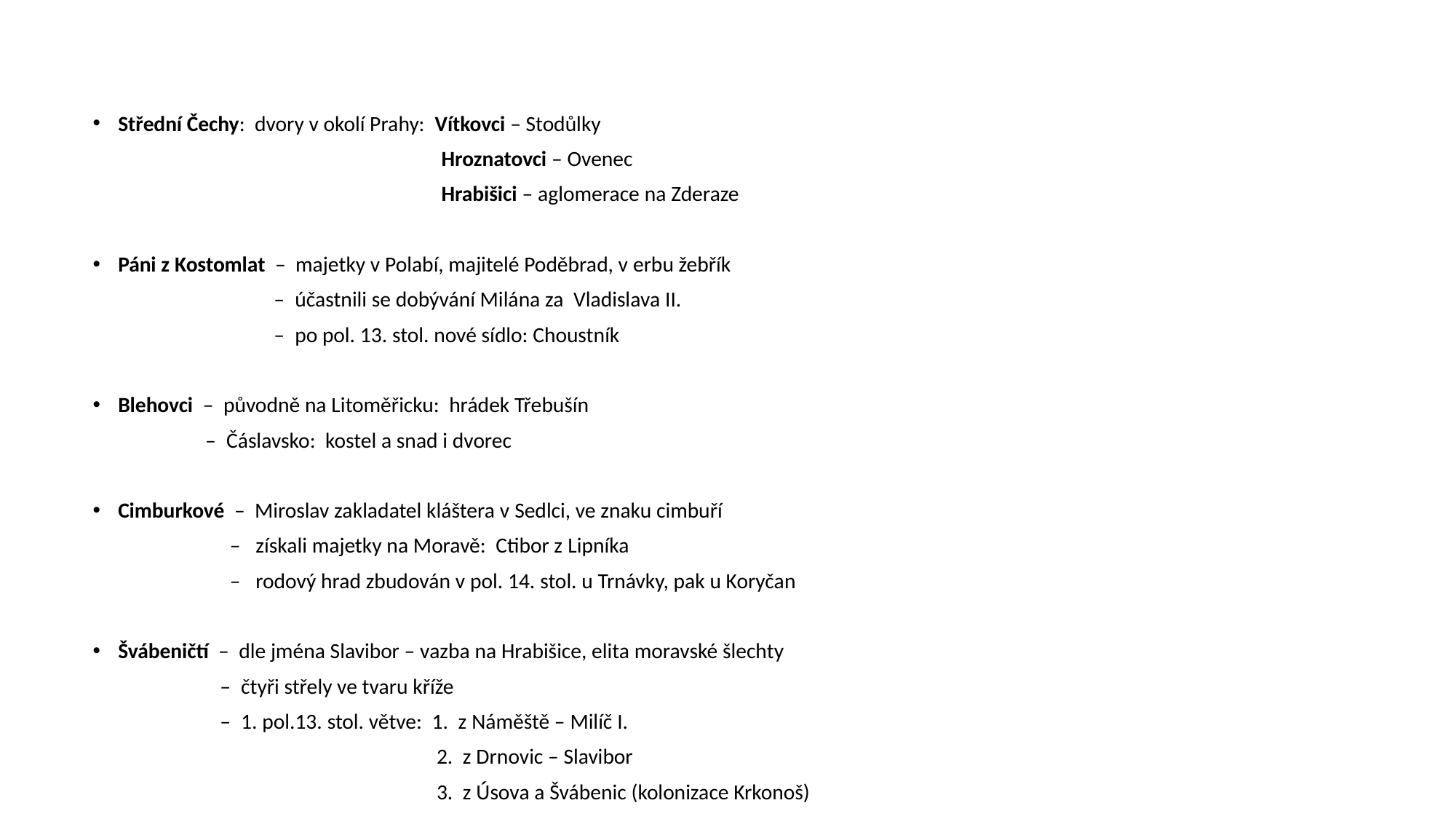

Střední Čechy:  dvory v okolí Prahy:  Vítkovci – Stodůlky
                                                                       Hroznatovci – Ovenec
                                                                       Hrabišici – aglomerace na Zderaze

Páni z Kostomlat  –  majetky v Polabí, majitelé Poděbrad, v erbu žebřík
                                     –  účastnili se dobývání Milána za  Vladislava II.
                                     –  po pol. 13. stol. nové sídlo: Choustník

Blehovci  –  původně na Litoměřicku:  hrádek Třebušín
                       –  Čáslavsko:  kostel a snad i dvorec

Cimburkové  –  Miroslav zakladatel kláštera v Sedlci, ve znaku cimbuří
                            –   získali majetky na Moravě:  Ctibor z Lipníka
                            –   rodový hrad zbudován v pol. 14. stol. u Trnávky, pak u Koryčan

Švábeničtí  –  dle jména Slavibor – vazba na Hrabišice, elita moravské šlechty
                          –  čtyři střely ve tvaru kříže
                          –  1. pol.13. stol. větve:  1.  z Náměště – Milíč I.
                                                                      2.  z Drnovic – Slavibor
                                                                      3.  z Úsova a Švábenic (kolonizace Krkonoš)